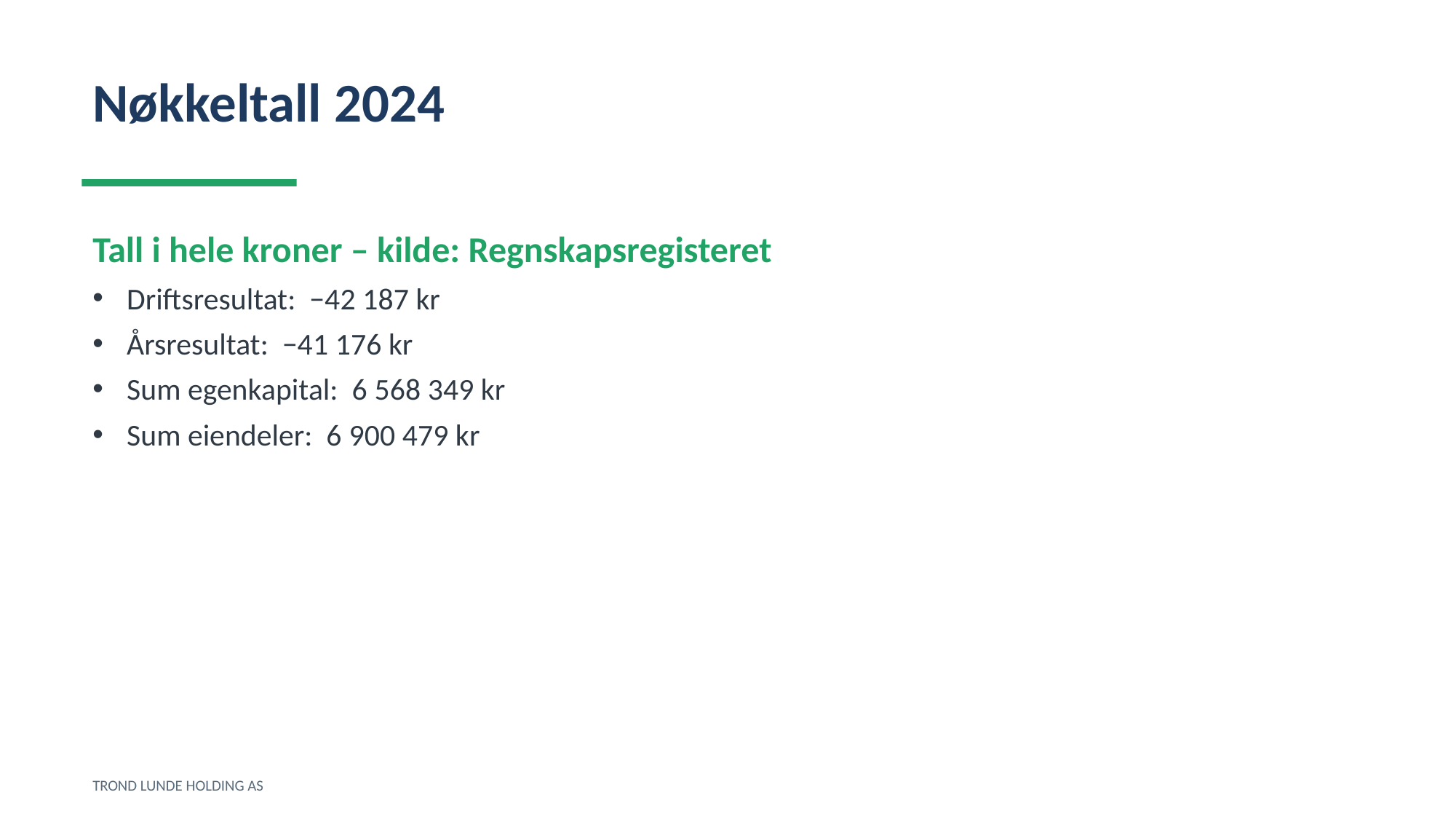

Nøkkeltall 2024

Tall i hele kroner – kilde: Regnskapsregisteret
Driftsresultat:  −42 187 kr
Årsresultat:  −41 176 kr
Sum egenkapital:  6 568 349 kr
Sum eiendeler:  6 900 479 kr
TROND LUNDE HOLDING AS